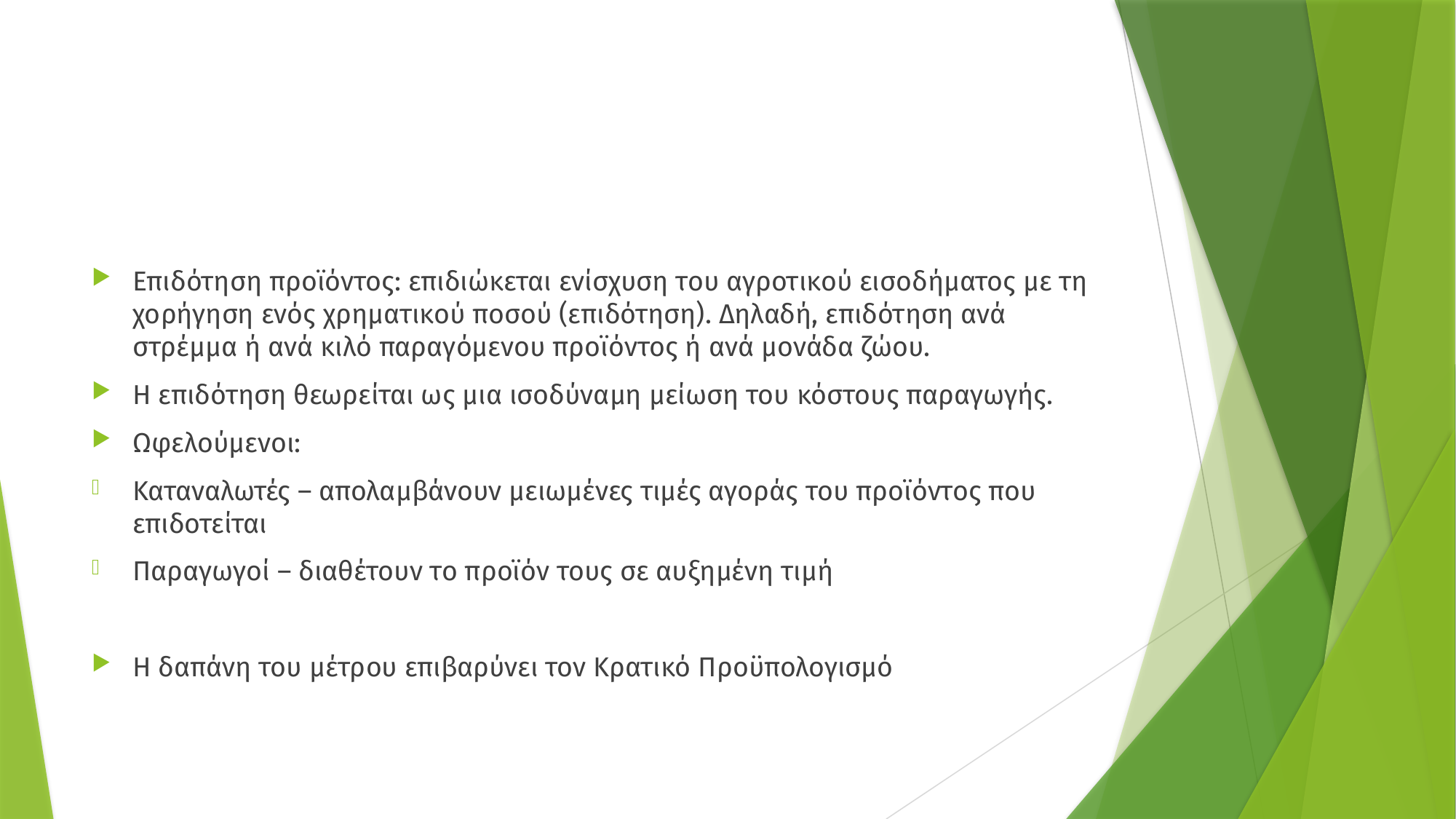

#
Επιδότηση προϊόντος: επιδιώκεται ενίσχυση του αγροτικού εισοδήματος με τη χορήγηση ενός χρηματικού ποσού (επιδότηση). Δηλαδή, επιδότηση ανά στρέμμα ή ανά κιλό παραγόμενου προϊόντος ή ανά μονάδα ζώου.
Η επιδότηση θεωρείται ως μια ισοδύναμη μείωση του κόστους παραγωγής.
Ωφελούμενοι:
Καταναλωτές – απολαμβάνουν μειωμένες τιμές αγοράς του προϊόντος που επιδοτείται
Παραγωγοί – διαθέτουν το προϊόν τους σε αυξημένη τιμή

Η δαπάνη του μέτρου επιβαρύνει τον Κρατικό Προϋπολογισμό